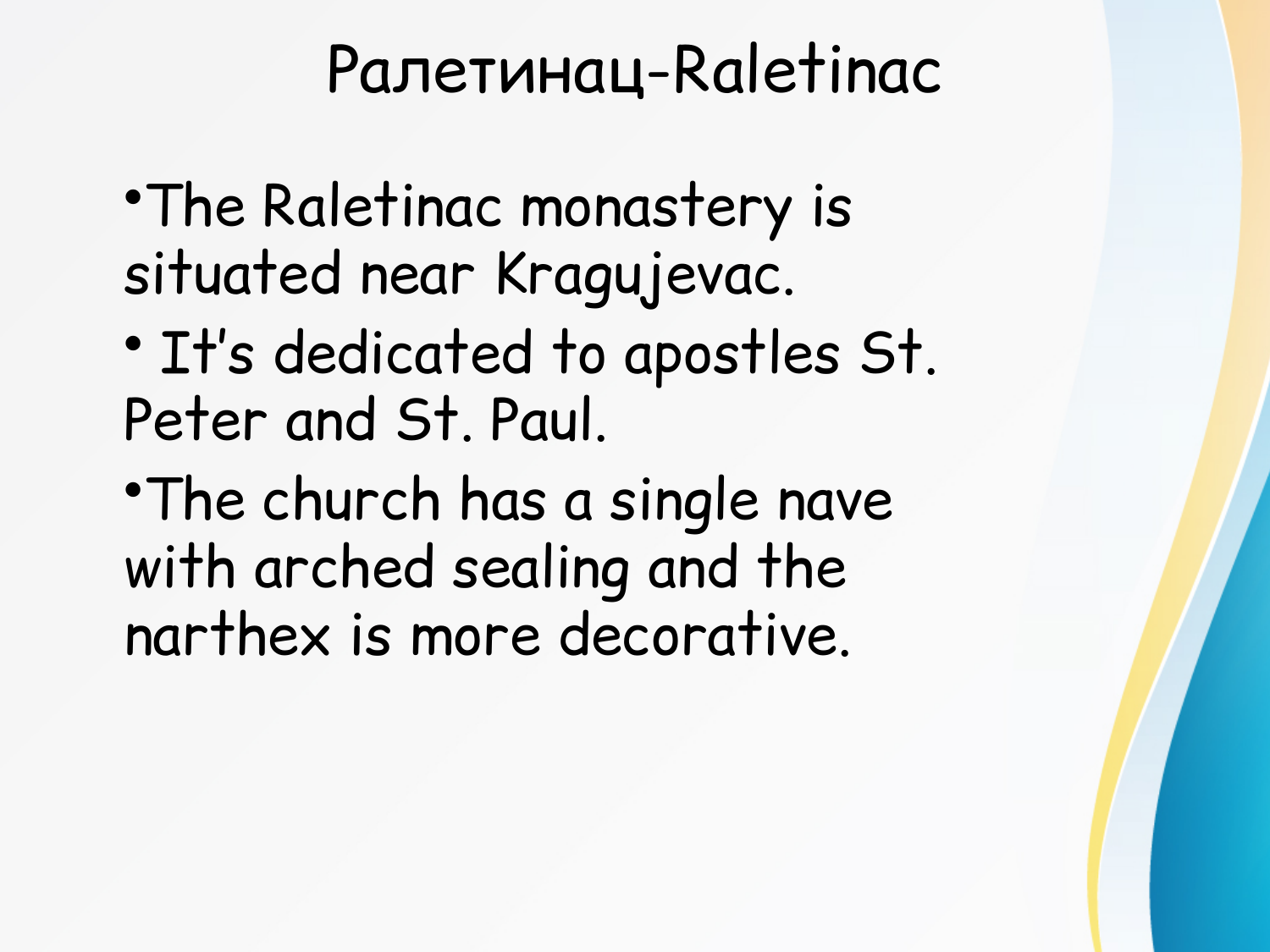

# Ралетинац-Raletinac
The Raletinac monastery is situated near Kragujevac.
 It’s dedicated to apostles St. Peter and St. Paul.
The church has a single nave with arched sealing and the narthex is more decorative.